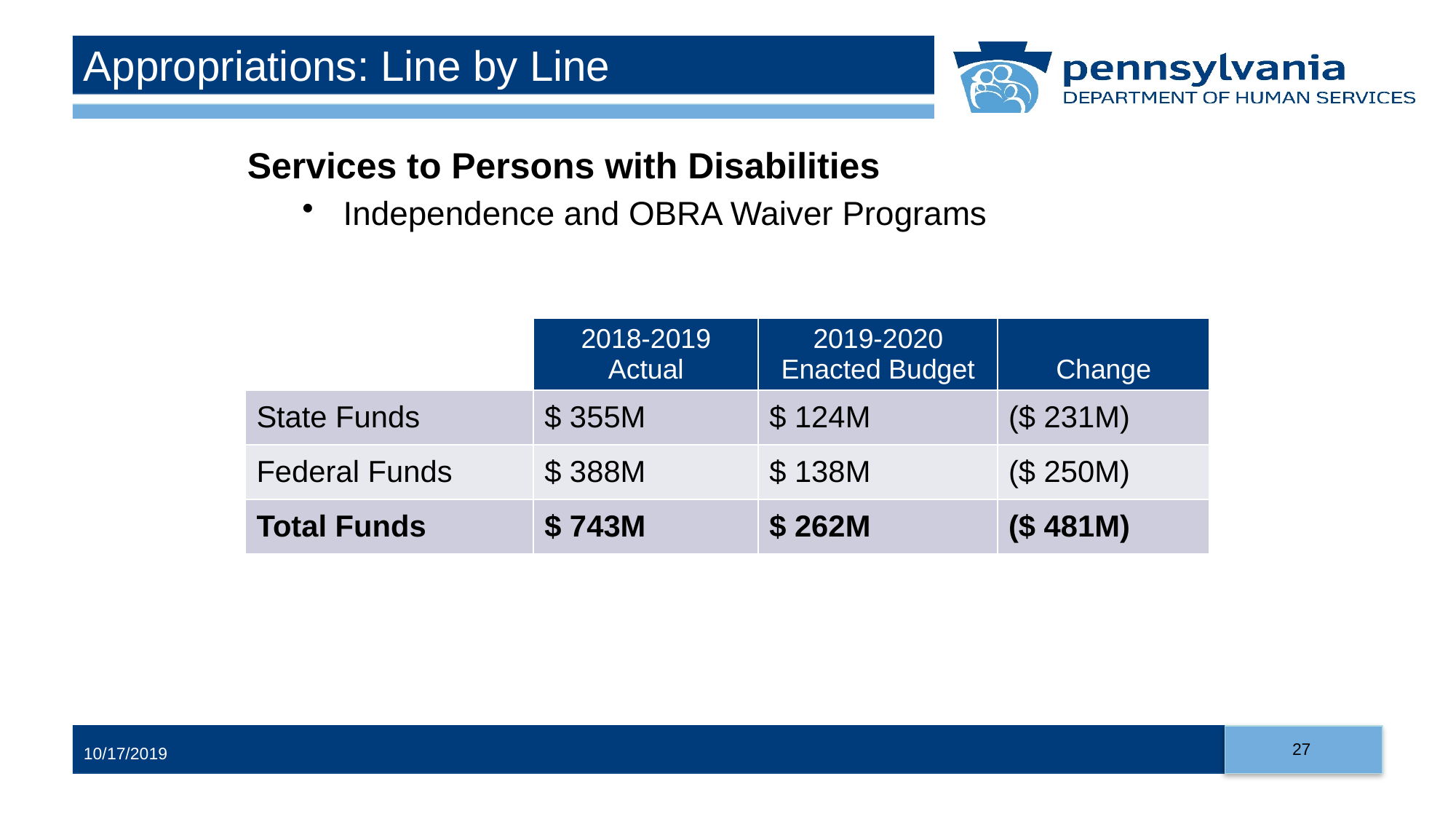

# Appropriations: Line by Line
Services to Persons with Disabilities
Independence and OBRA Waiver Programs

|  | 2018-2019 Actual | 2019-2020 Enacted Budget | Change |
| --- | --- | --- | --- |
| State Funds | $ 355M | $ 124M | ($ 231M) |
| Federal Funds | $ 388M | $ 138M | ($ 250M) |
| Total Funds | $ 743M | $ 262M | ($ 481M) |

27